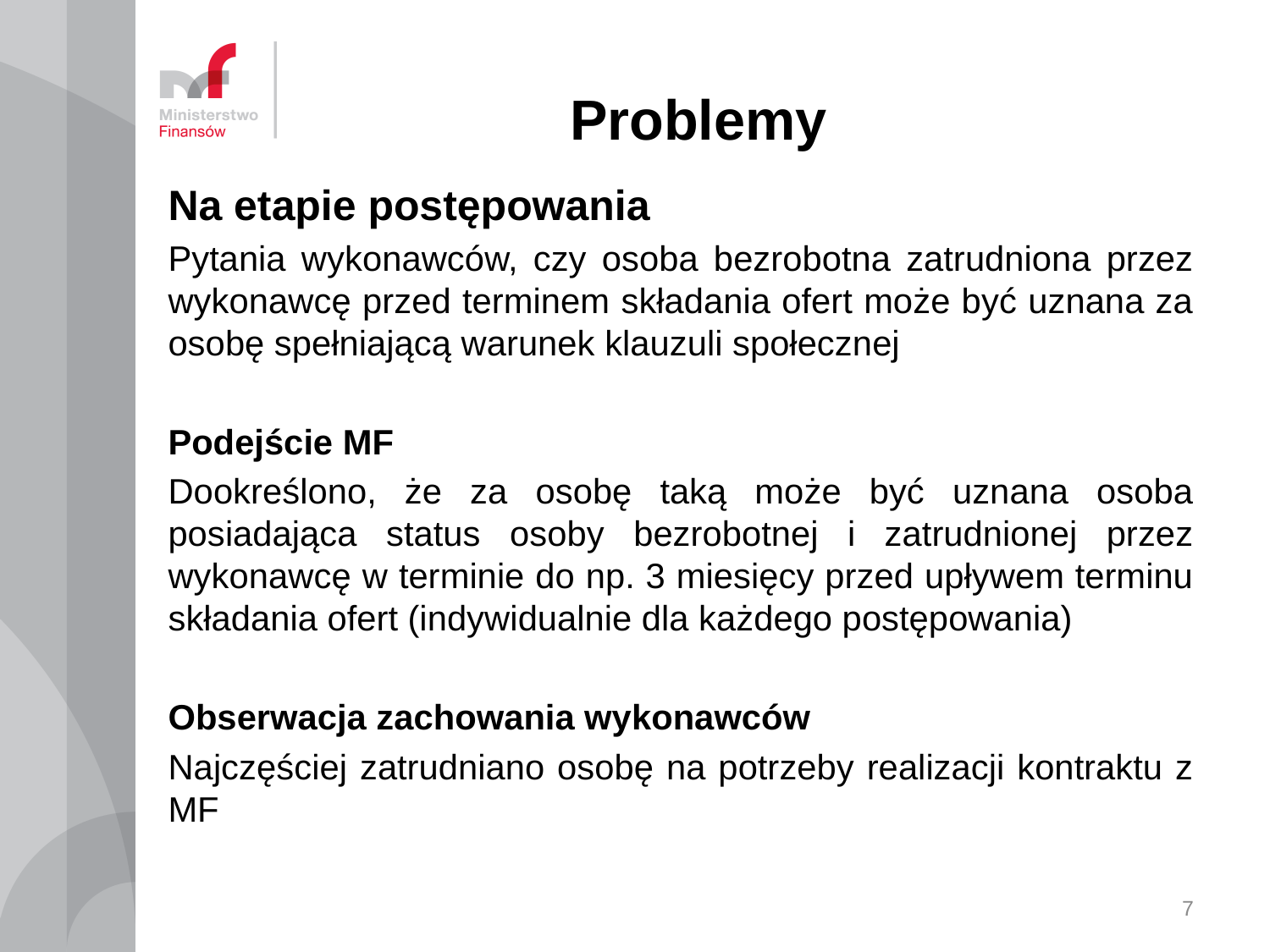

# Problemy
Na etapie postępowania
Pytania wykonawców, czy osoba bezrobotna zatrudniona przez wykonawcę przed terminem składania ofert może być uznana za osobę spełniającą warunek klauzuli społecznej

Podejście MF
Dookreślono, że za osobę taką może być uznana osoba posiadająca status osoby bezrobotnej i zatrudnionej przez wykonawcę w terminie do np. 3 miesięcy przed upływem terminu składania ofert (indywidualnie dla każdego postępowania)

Obserwacja zachowania wykonawców
Najczęściej zatrudniano osobę na potrzeby realizacji kontraktu z MF
7